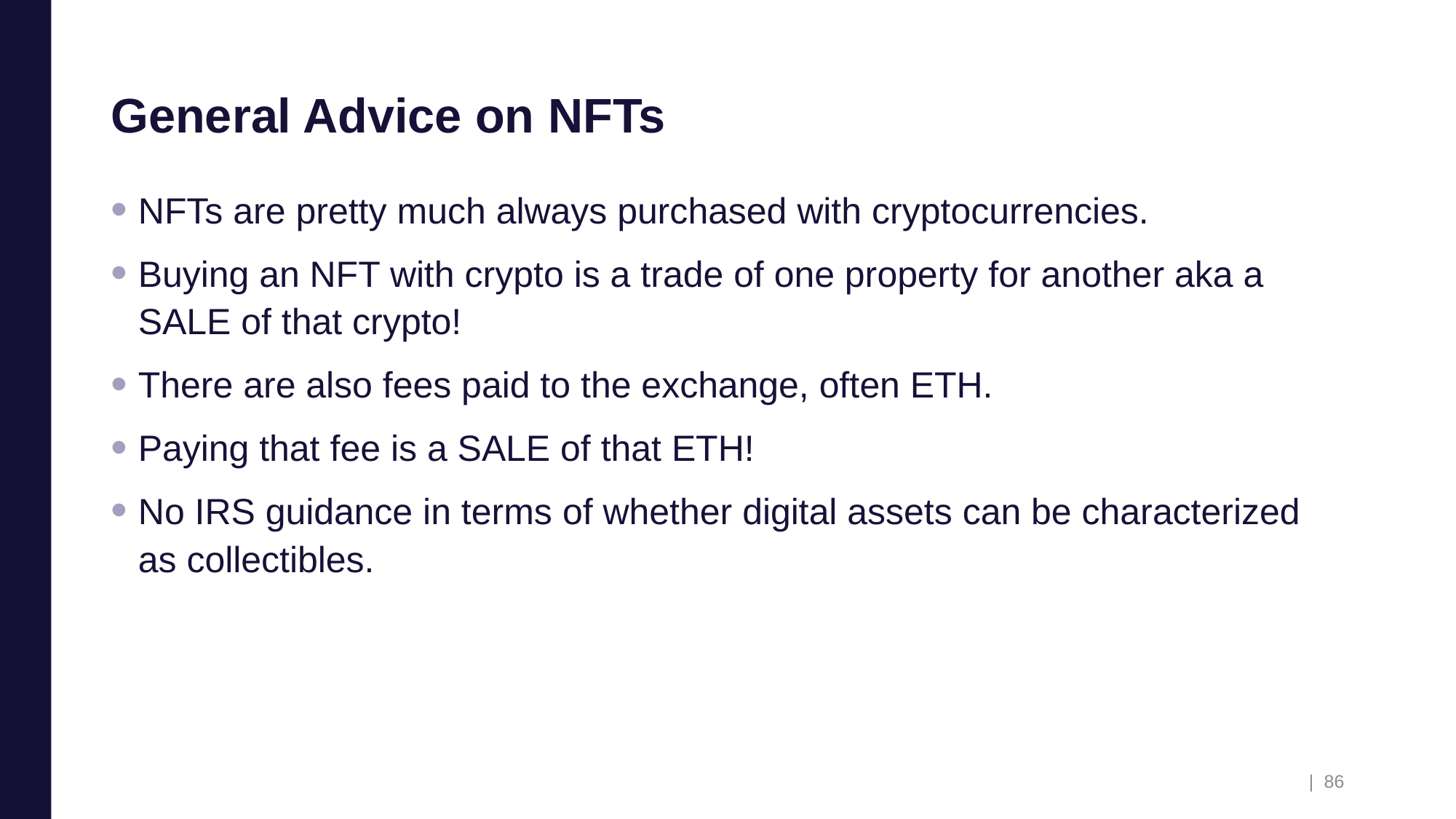

# General Advice on NFTs
NFTs are pretty much always purchased with cryptocurrencies.
Buying an NFT with crypto is a trade of one property for another aka a SALE of that crypto!
There are also fees paid to the exchange, often ETH.
Paying that fee is a SALE of that ETH!
No IRS guidance in terms of whether digital assets can be characterized as collectibles.

|  86